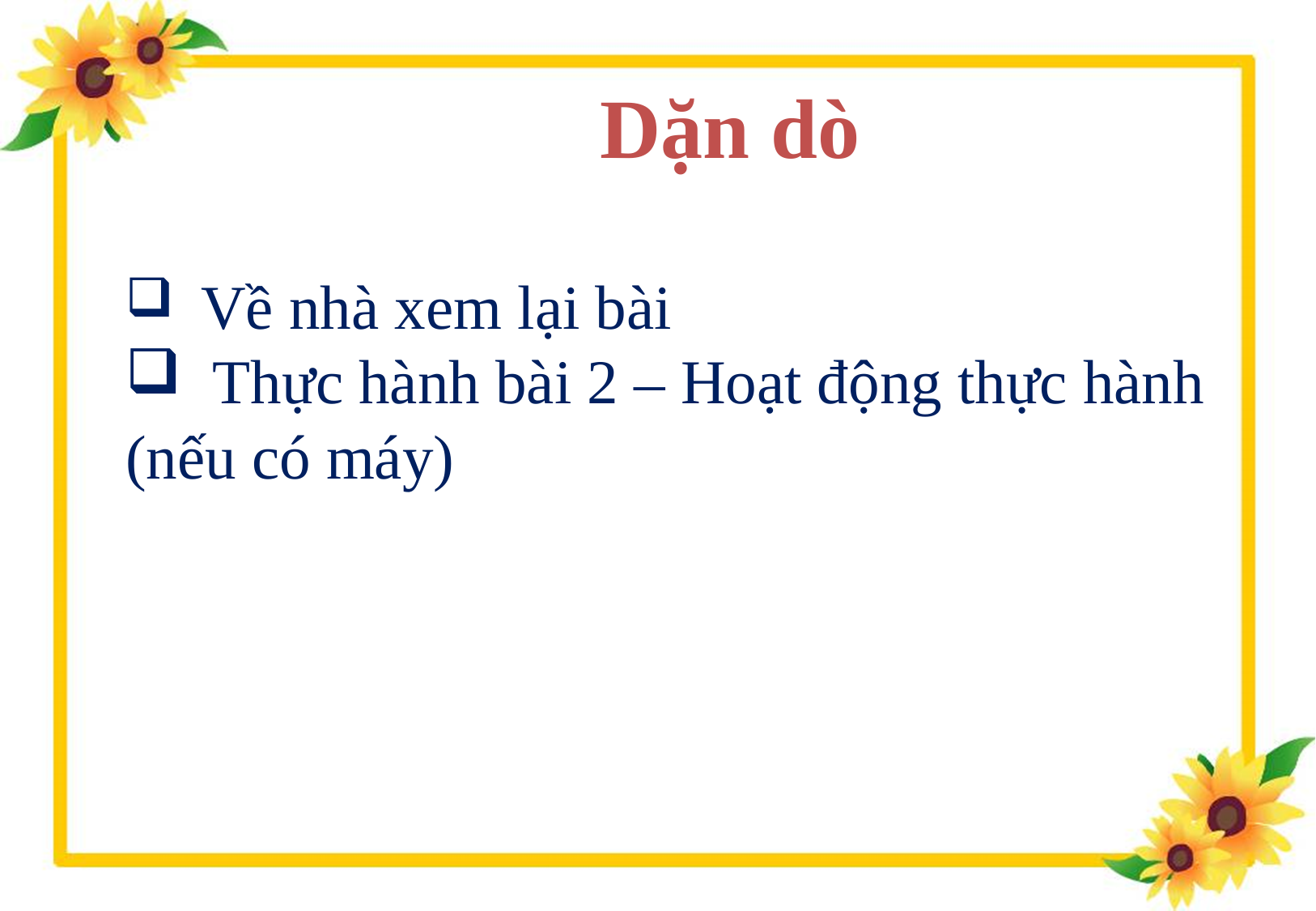

Dặn dò
  Về nhà xem lại bài
  Thực hành bài 2 – Hoạt động thực hành
(nếu có máy)